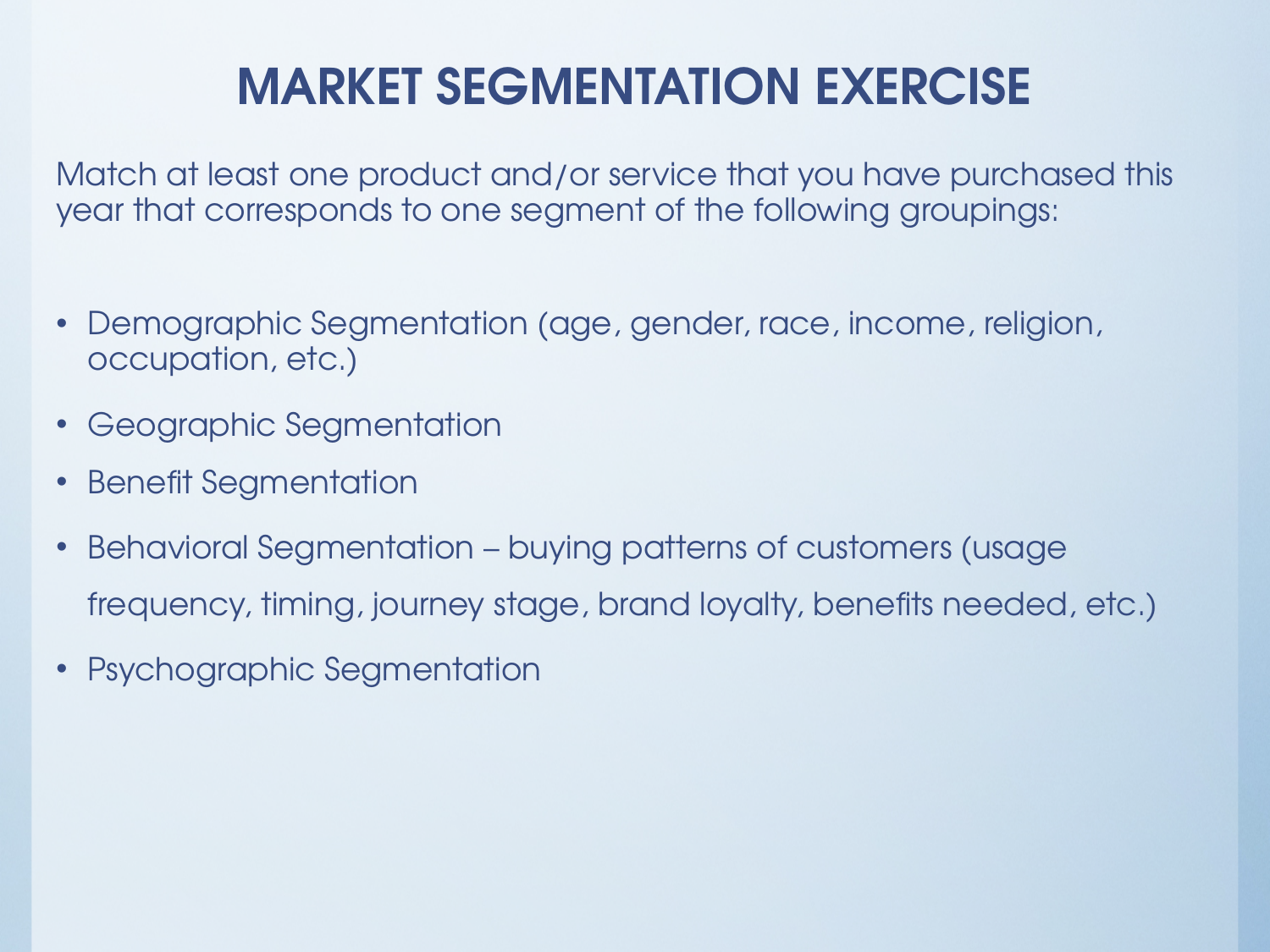

# MARKET SEGMENTATION EXERCISE
Match at least one product and/or service that you have purchased this year that corresponds to one segment of the following groupings:

Demographic Segmentation (age, gender, race, income, religion, occupation, etc.)
Geographic Segmentation
Benefit Segmentation
Behavioral Segmentation – buying patterns of customers (usage frequency, timing, journey stage, brand loyalty, benefits needed, etc.)
Psychographic Segmentation